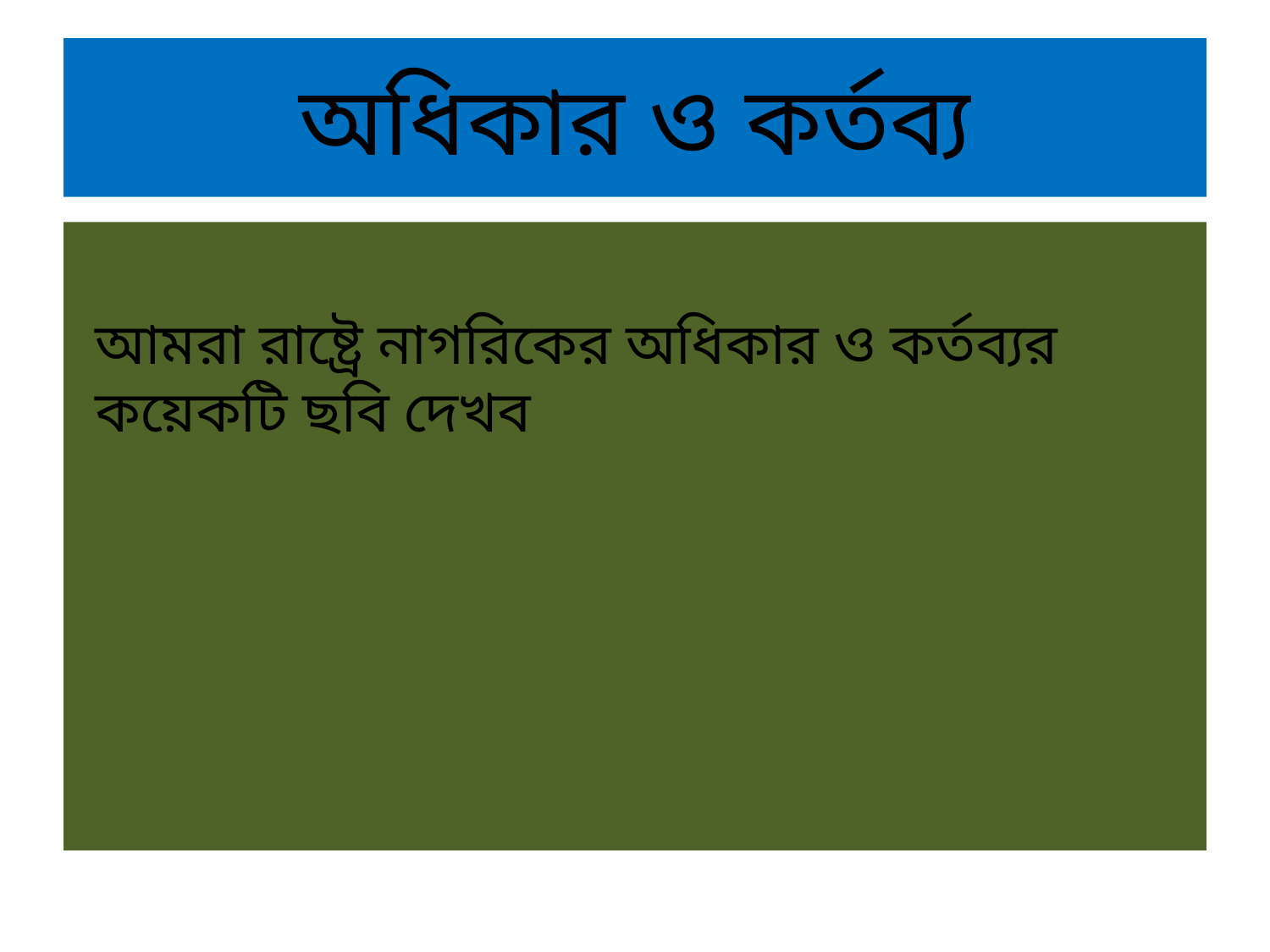

# অধিকার ও কর্তব্য

আমরা রাষ্ট্রে নাগরিকের অধিকার ও কর্তব্যর  কয়েকটি ছবি দেখব